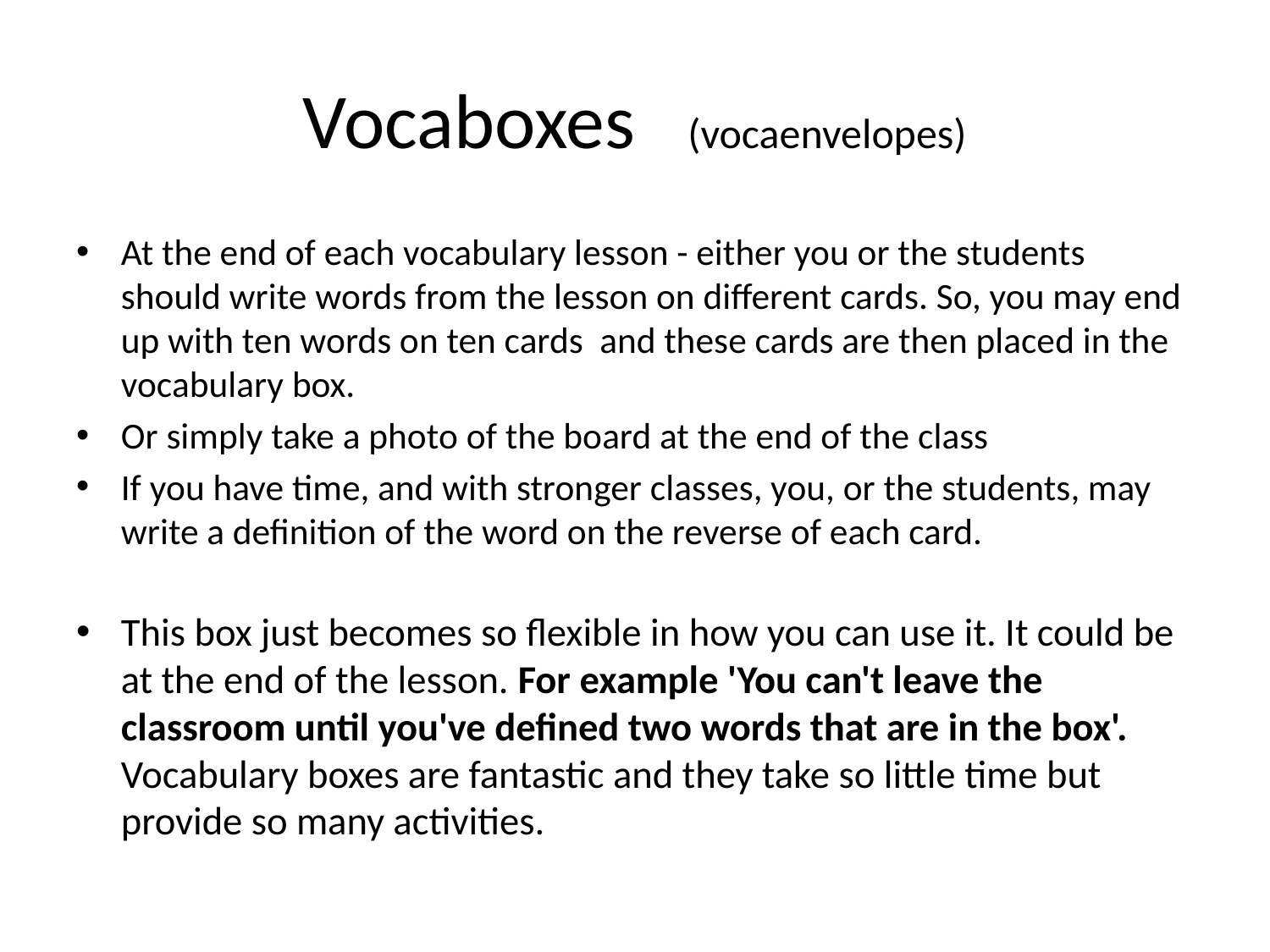

# Vocaboxes   (vocaenvelopes)
At the end of each vocabulary lesson - either you or the students should write words from the lesson on different cards. So, you may end up with ten words on ten cards  and these cards are then placed in the vocabulary box.
Or simply take a photo of the board at the end of the class
If you have time, and with stronger classes, you, or the students, may write a definition of the word on the reverse of each card.

This box just becomes so flexible in how you can use it. It could be at the end of the lesson. For example 'You can't leave the classroom until you've defined two words that are in the box'. Vocabulary boxes are fantastic and they take so little time but provide so many activities.